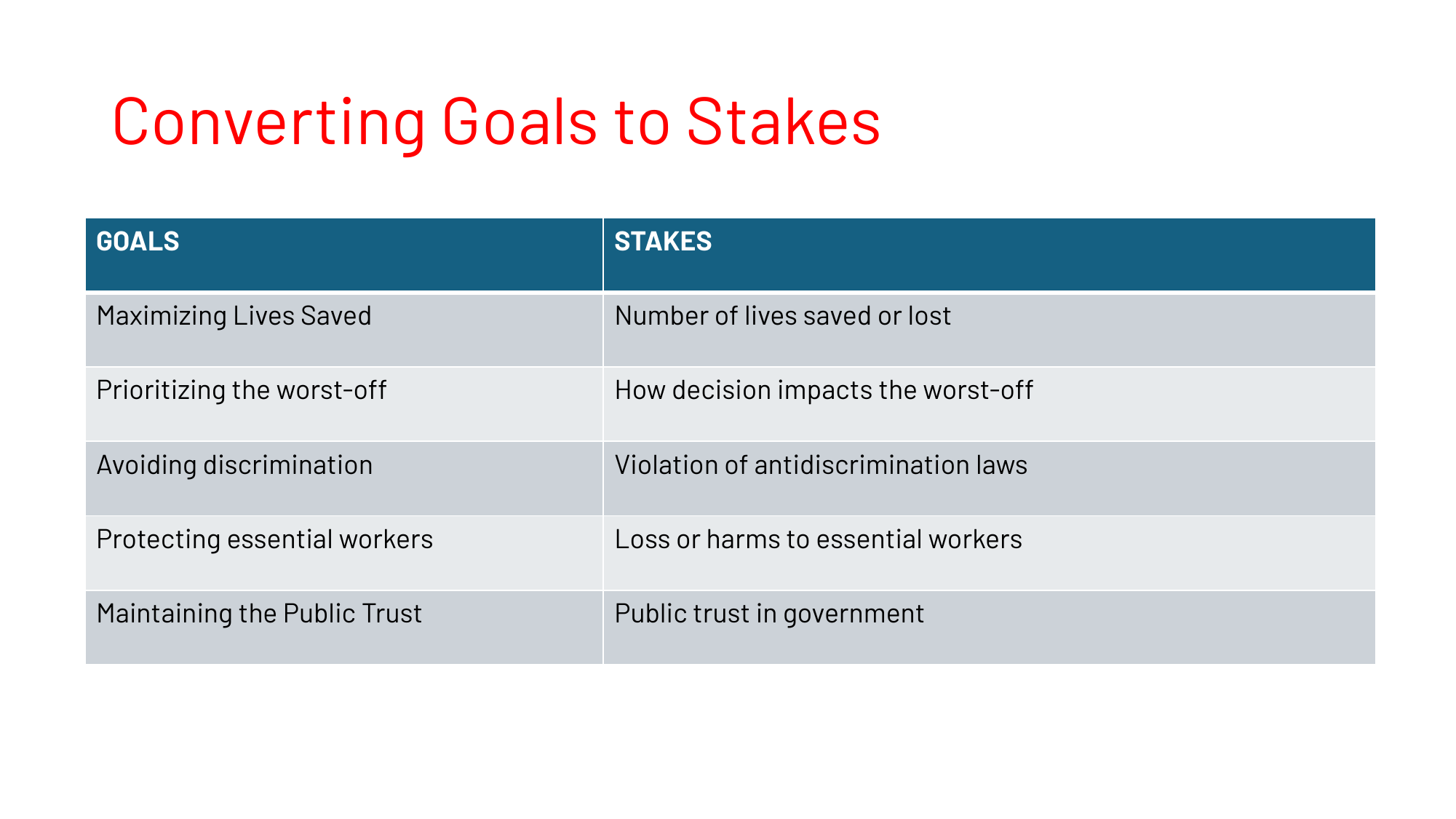

# Converting Goals to Stakes
| GOALS | STAKES |
| --- | --- |
| Maximizing Lives Saved | Number of lives saved or lost |
| Prioritizing the worst-off | How decision impacts the worst-off |
| Avoiding discrimination | Violation of antidiscrimination laws |
| Protecting essential workers | Loss or harms to essential workers |
| Maintaining the Public Trust | Public trust in government |